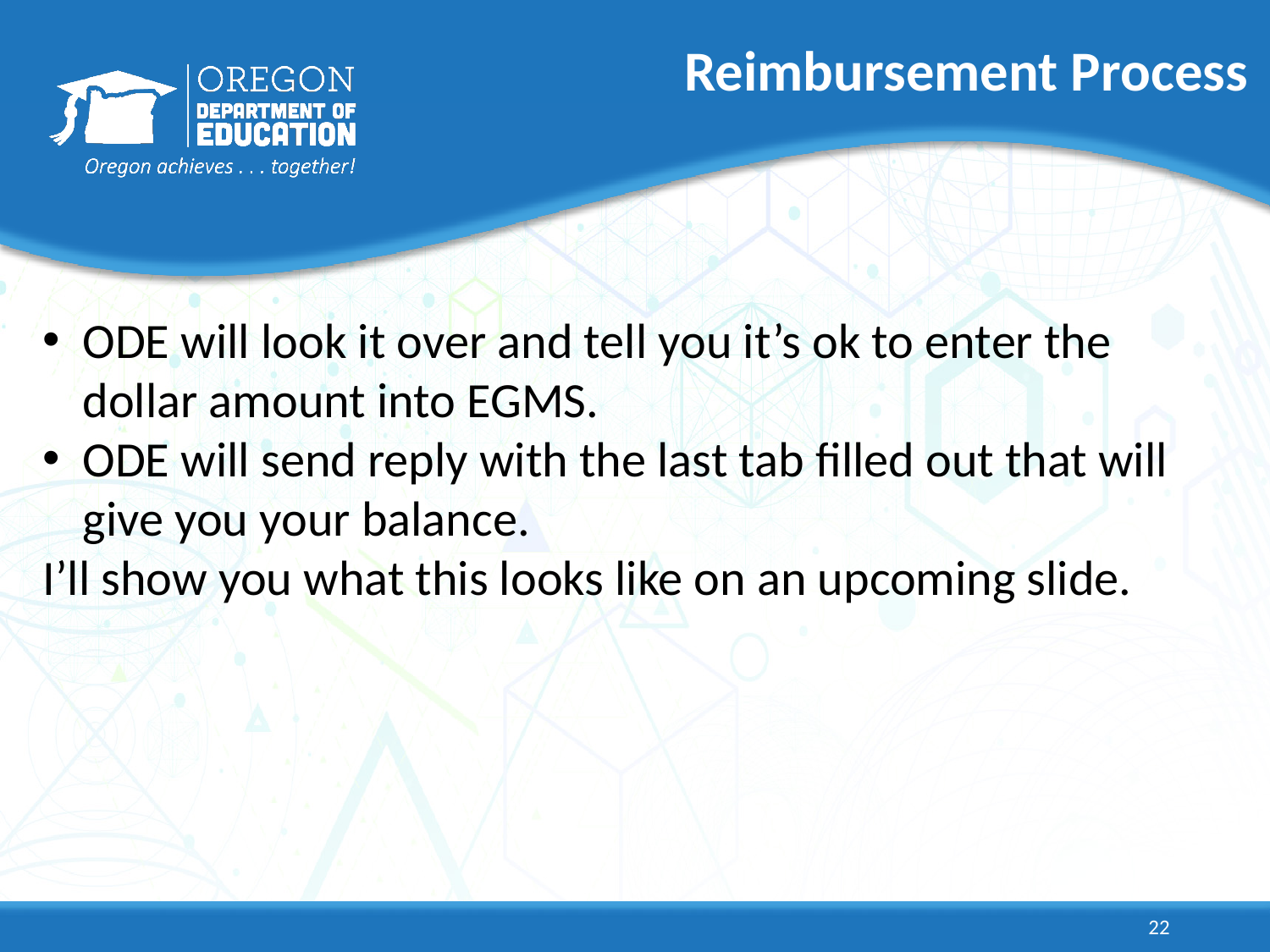

# Reimbursement Process
ODE will look it over and tell you it’s ok to enter the dollar amount into EGMS.
ODE will send reply with the last tab filled out that will give you your balance.
I’ll show you what this looks like on an upcoming slide.
22